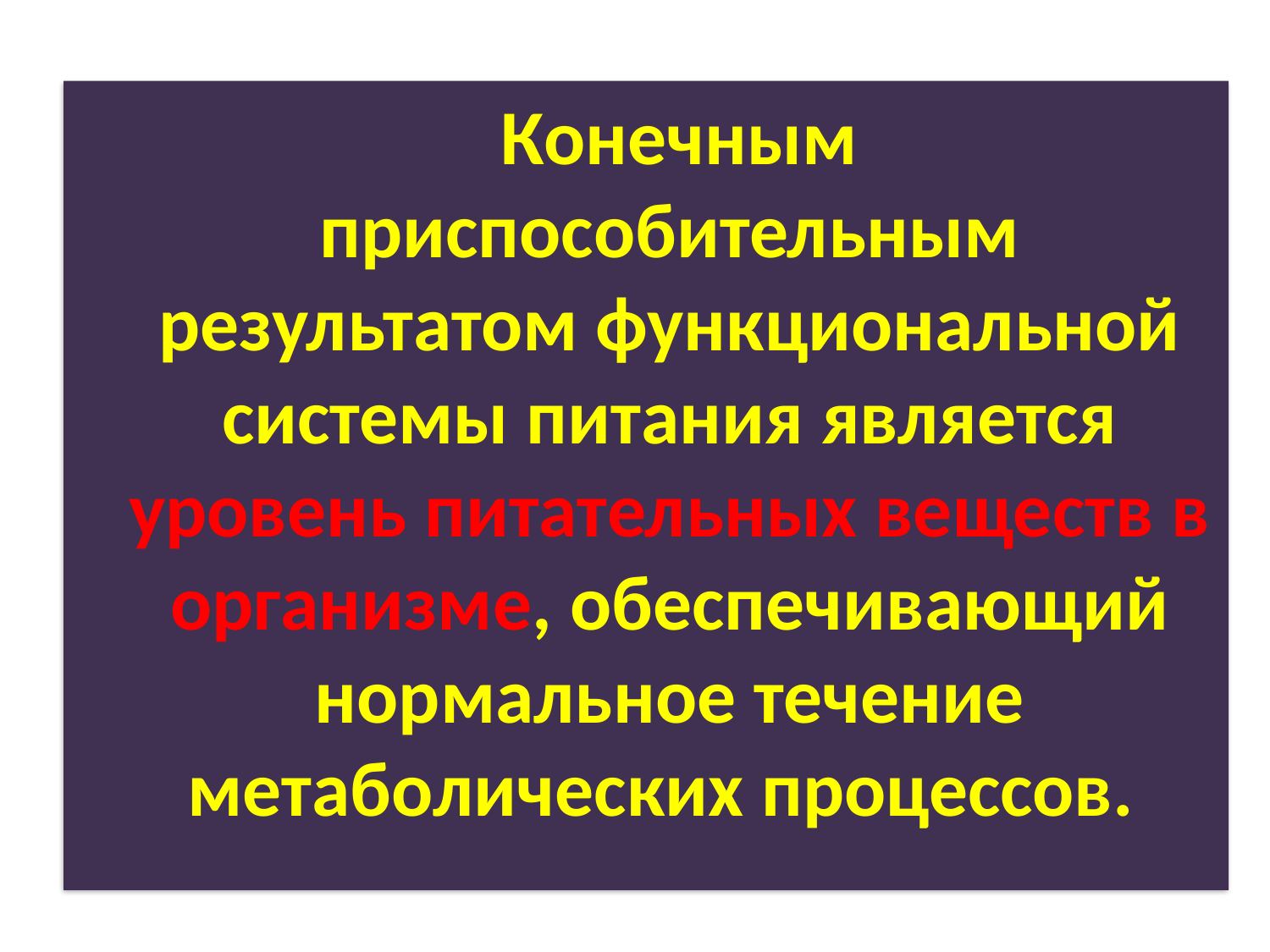

Конечным приспособительным результатом функциональной системы питания является уровень питательных веществ в организме, обеспечивающий нормальное течение метаболических процессов.